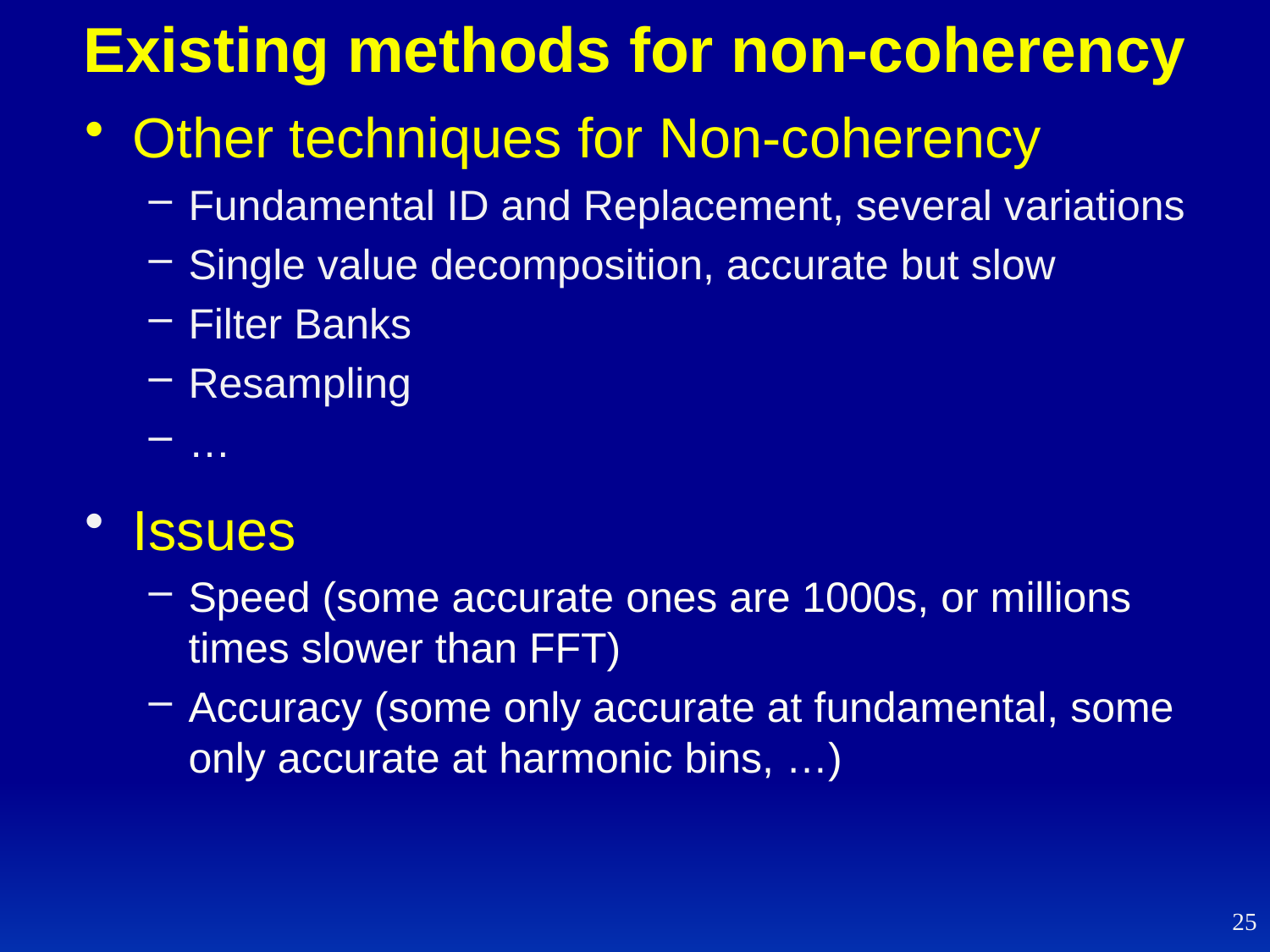

# Existing methods for non-coherency
Other techniques for Non-coherency
Fundamental ID and Replacement, several variations
Single value decomposition, accurate but slow
Filter Banks
Resampling
…
Issues
Speed (some accurate ones are 1000s, or millions times slower than FFT)
Accuracy (some only accurate at fundamental, some only accurate at harmonic bins, …)
25